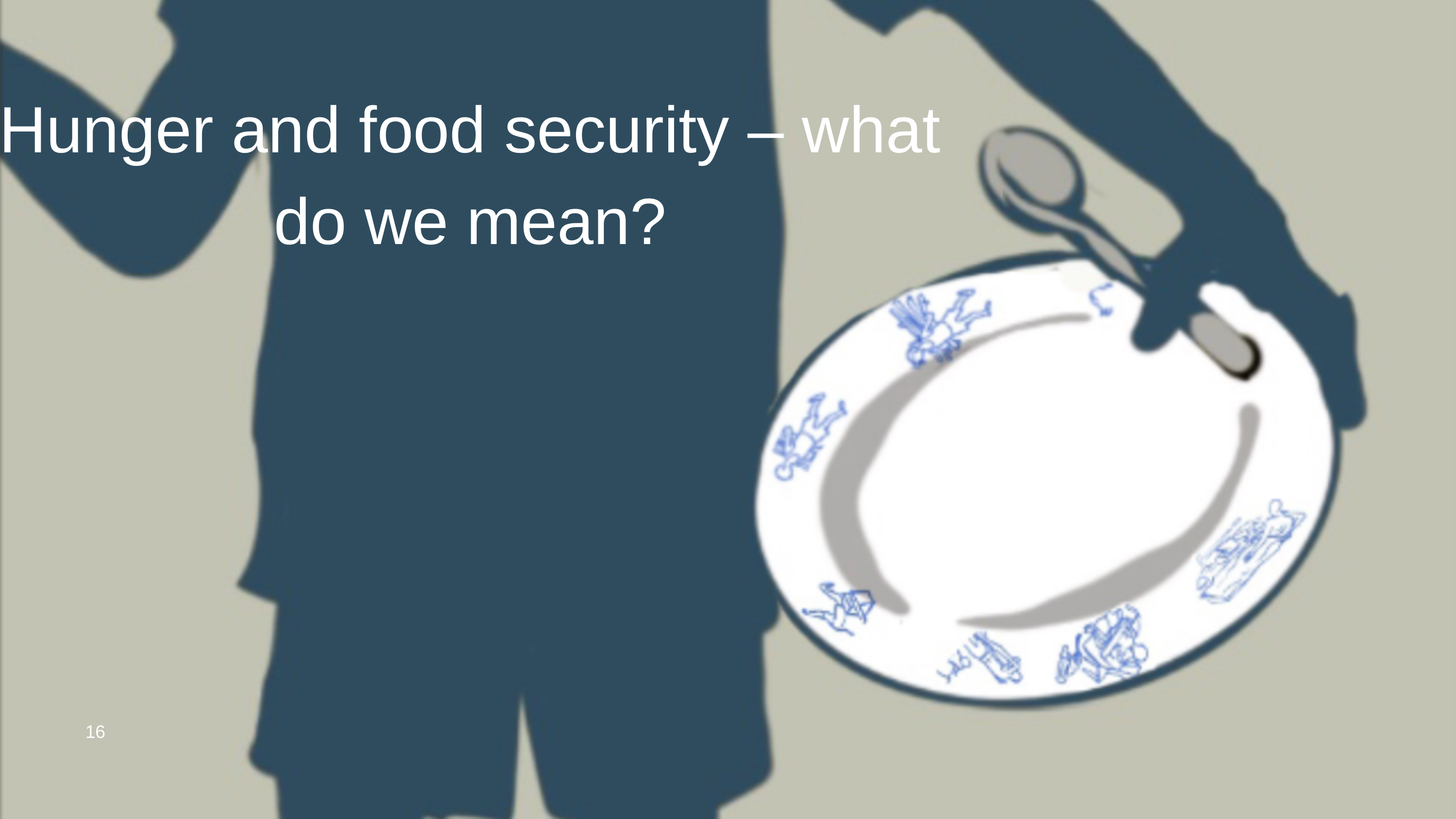

Hunger and food security – what do we mean?
16